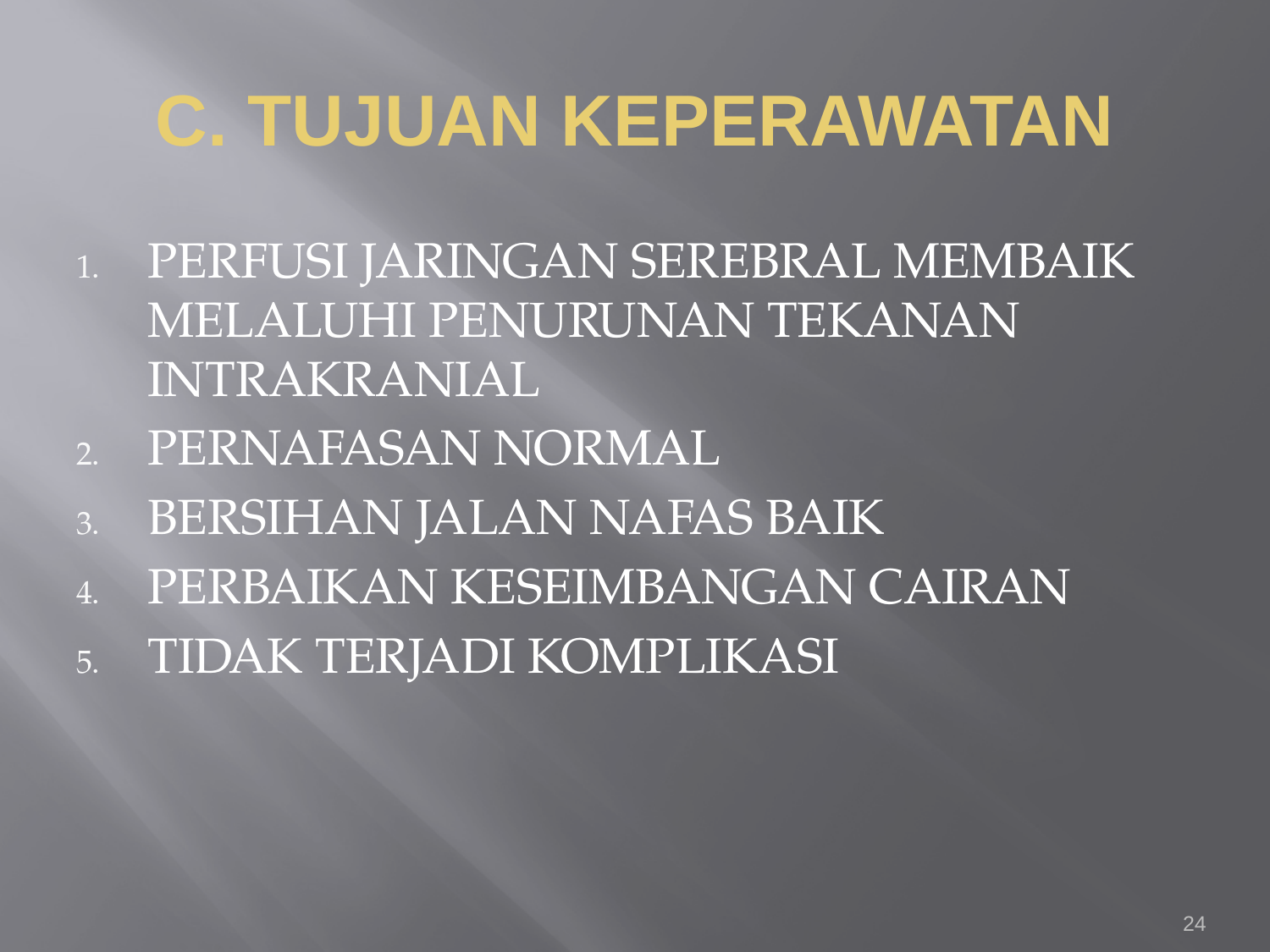

# C. TUJUAN KEPERAWATAN
PERFUSI JARINGAN SEREBRAL MEMBAIK MELALUHI PENURUNAN TEKANAN INTRAKRANIAL
PERNAFASAN NORMAL
BERSIHAN JALAN NAFAS BAIK
PERBAIKAN KESEIMBANGAN CAIRAN
TIDAK TERJADI KOMPLIKASI
24